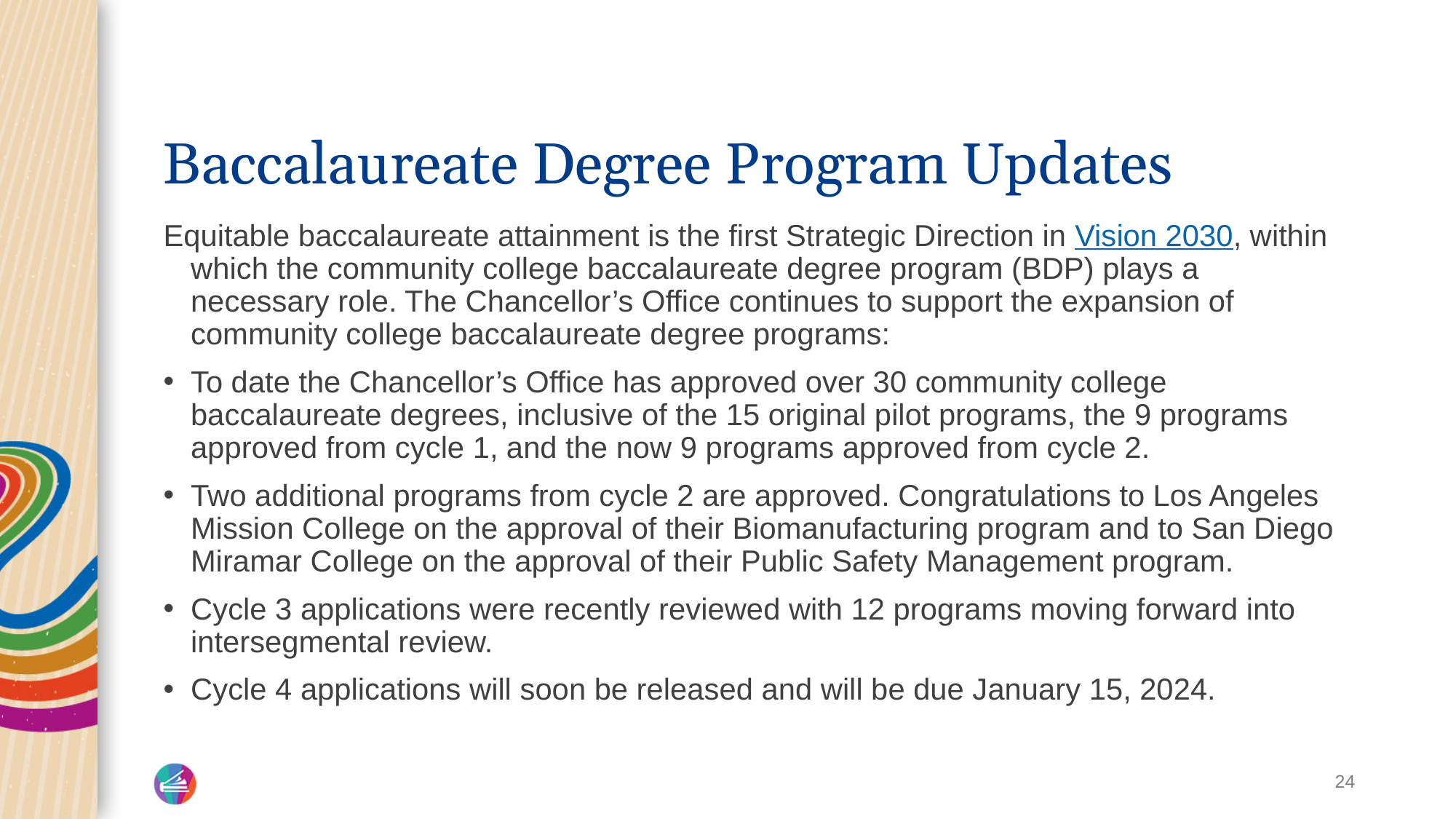

# Baccalaureate Degree Program Updates 2
Equitable baccalaureate attainment is the first Strategic Direction in Vision 2030, within which the community college baccalaureate degree program (BDP) plays a necessary role. The Chancellor’s Office continues to support the expansion of community college baccalaureate degree programs:
To date the Chancellor’s Office has approved over 30 community college baccalaureate degrees, inclusive of the 15 original pilot programs, the 9 programs approved from cycle 1, and the now 9 programs approved from cycle 2.
Two additional programs from cycle 2 are approved. Congratulations to Los Angeles Mission College on the approval of their Biomanufacturing program and to San Diego Miramar College on the approval of their Public Safety Management program.
Cycle 3 applications were recently reviewed with 12 programs moving forward into intersegmental review.
Cycle 4 applications will soon be released and will be due January 15, 2024.

24